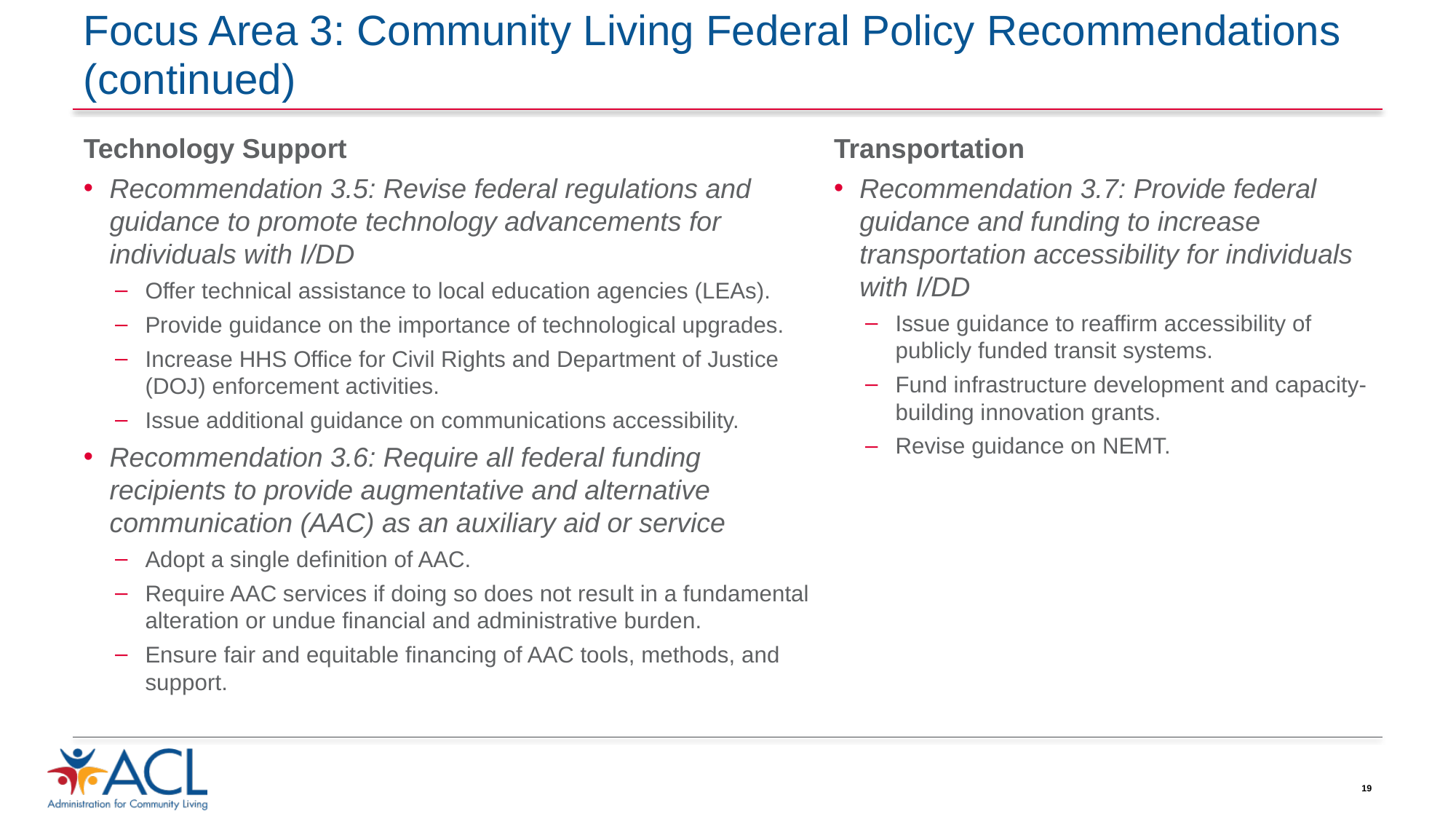

# Focus Area 3: Community Living Federal Policy Recommendations (continued)
Technology Support
Recommendation 3.5: Revise federal regulations and guidance to promote technology advancements for individuals with I/DD
Offer technical assistance to local education agencies (LEAs).
Provide guidance on the importance of technological upgrades.
Increase HHS Office for Civil Rights and Department of Justice (DOJ) enforcement activities.
Issue additional guidance on communications accessibility.
Recommendation 3.6: Require all federal funding recipients to provide augmentative and alternative communication (AAC) as an auxiliary aid or service
Adopt a single definition of AAC.
Require AAC services if doing so does not result in a fundamental alteration or undue financial and administrative burden.
Ensure fair and equitable financing of AAC tools, methods, and support.
Transportation
Recommendation 3.7: Provide federal guidance and funding to increase transportation accessibility for individuals with I/DD
Issue guidance to reaffirm accessibility of publicly funded transit systems.
Fund infrastructure development and capacity-building innovation grants.
Revise guidance on NEMT.